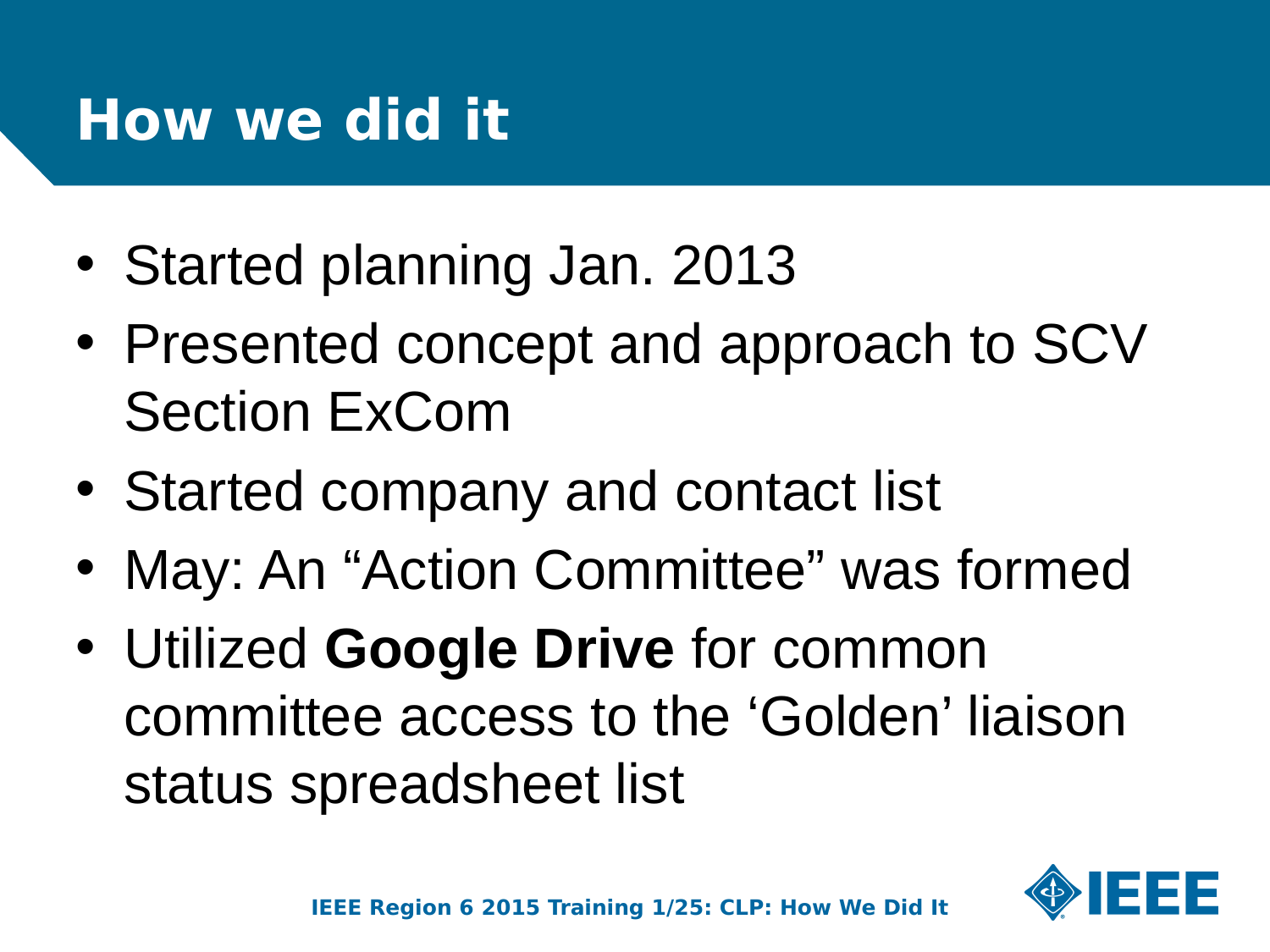

How we did it
Started planning Jan. 2013
Presented concept and approach to SCV Section ExCom
Started company and contact list
May: An “Action Committee” was formed
Utilized Google Drive for common committee access to the ‘Golden’ liaison status spreadsheet list